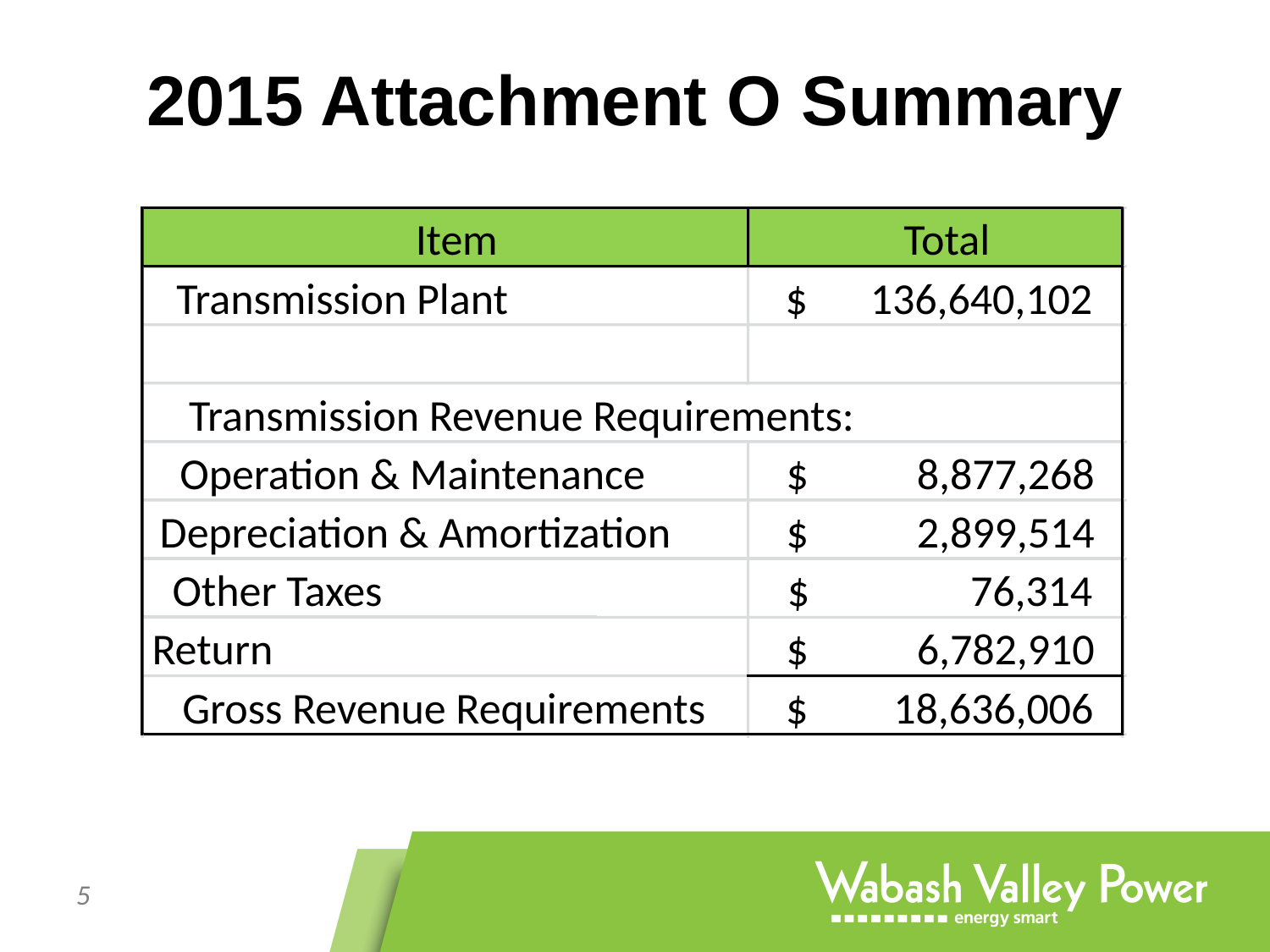

# 2015 Attachment O Summary

Item
Total

Transmission Plant
$

136,640,102

Transmission Revenue Requirements:

Operation & Maintenance
$

8,877,268

Depreciation & Amortization
$

2,899,514

Other Taxes
$
  76,314

Return
$

6,782,910

Gross Revenue Requirements
$

18,636,006